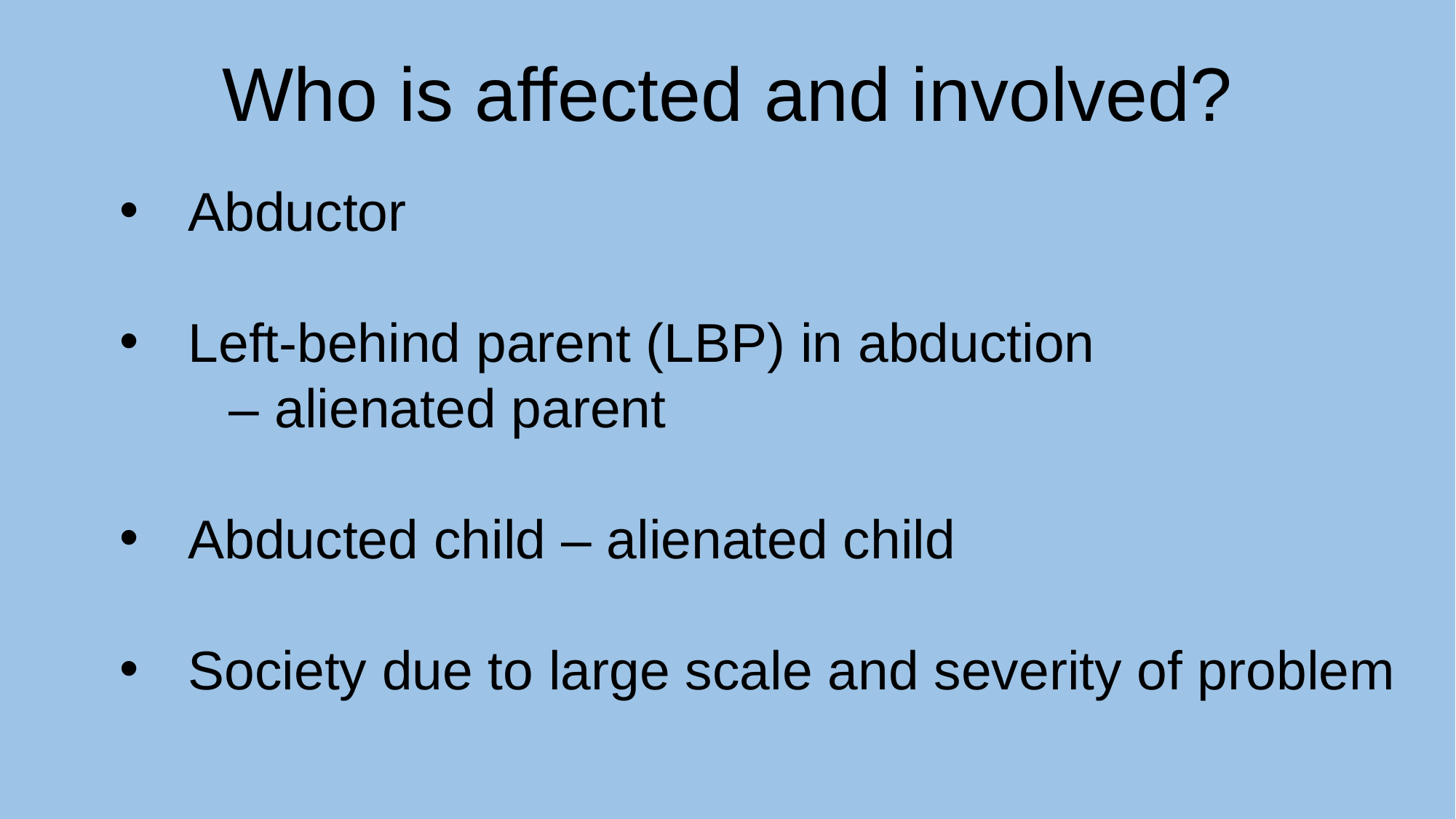

Who is affected and involved?

Abductor

Left-behind parent (LBP) in abduction
	– alienated parent

Abducted child – alienated child

Society due to large scale and severity of problem